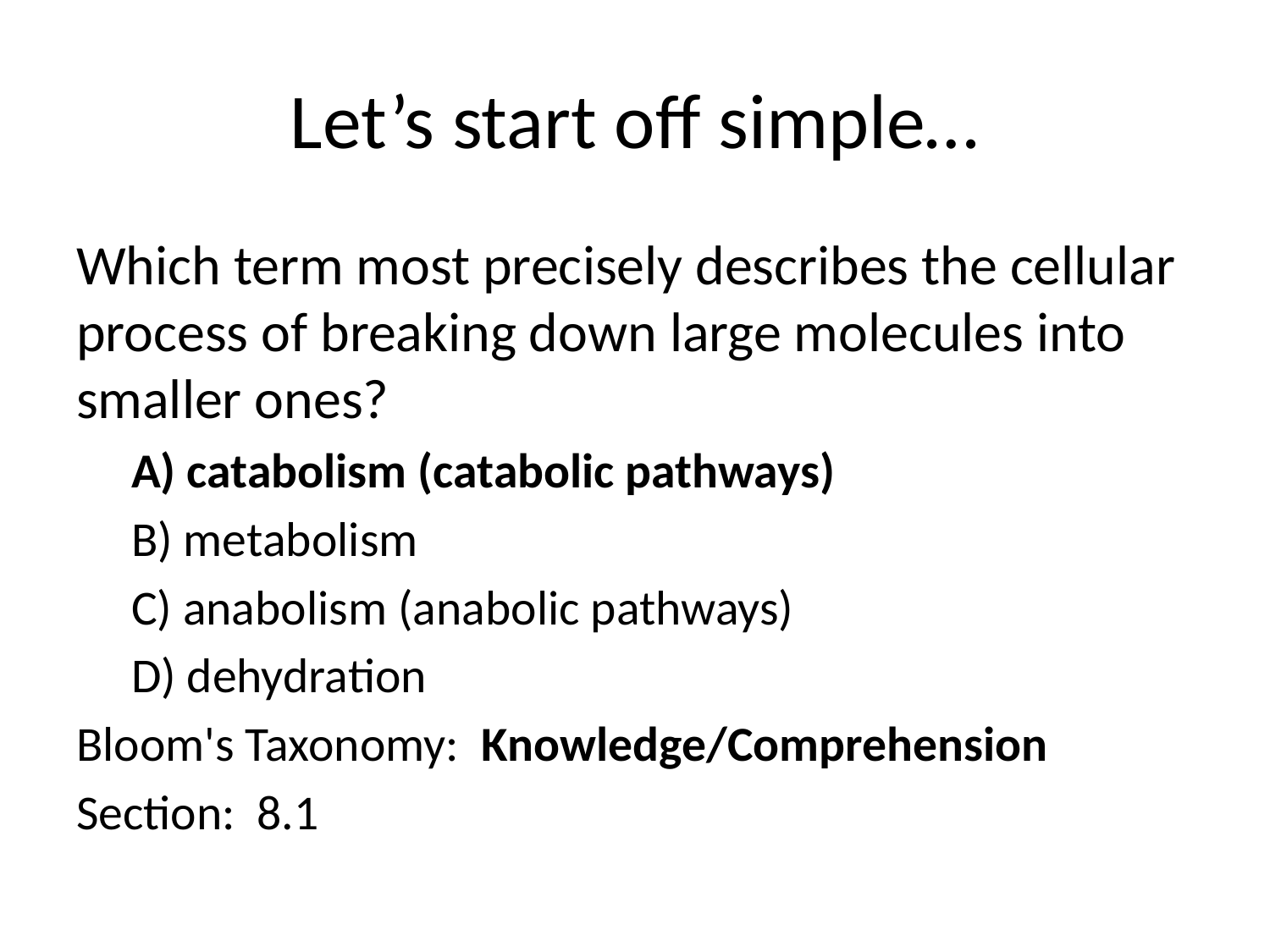

# Let’s start off simple…
Which term most precisely describes the cellular process of breaking down large molecules into smaller ones?
A) catabolism (catabolic pathways)
B) metabolism
C) anabolism (anabolic pathways)
D) dehydration
Bloom's Taxonomy:  Knowledge/Comprehension
Section:  8.1